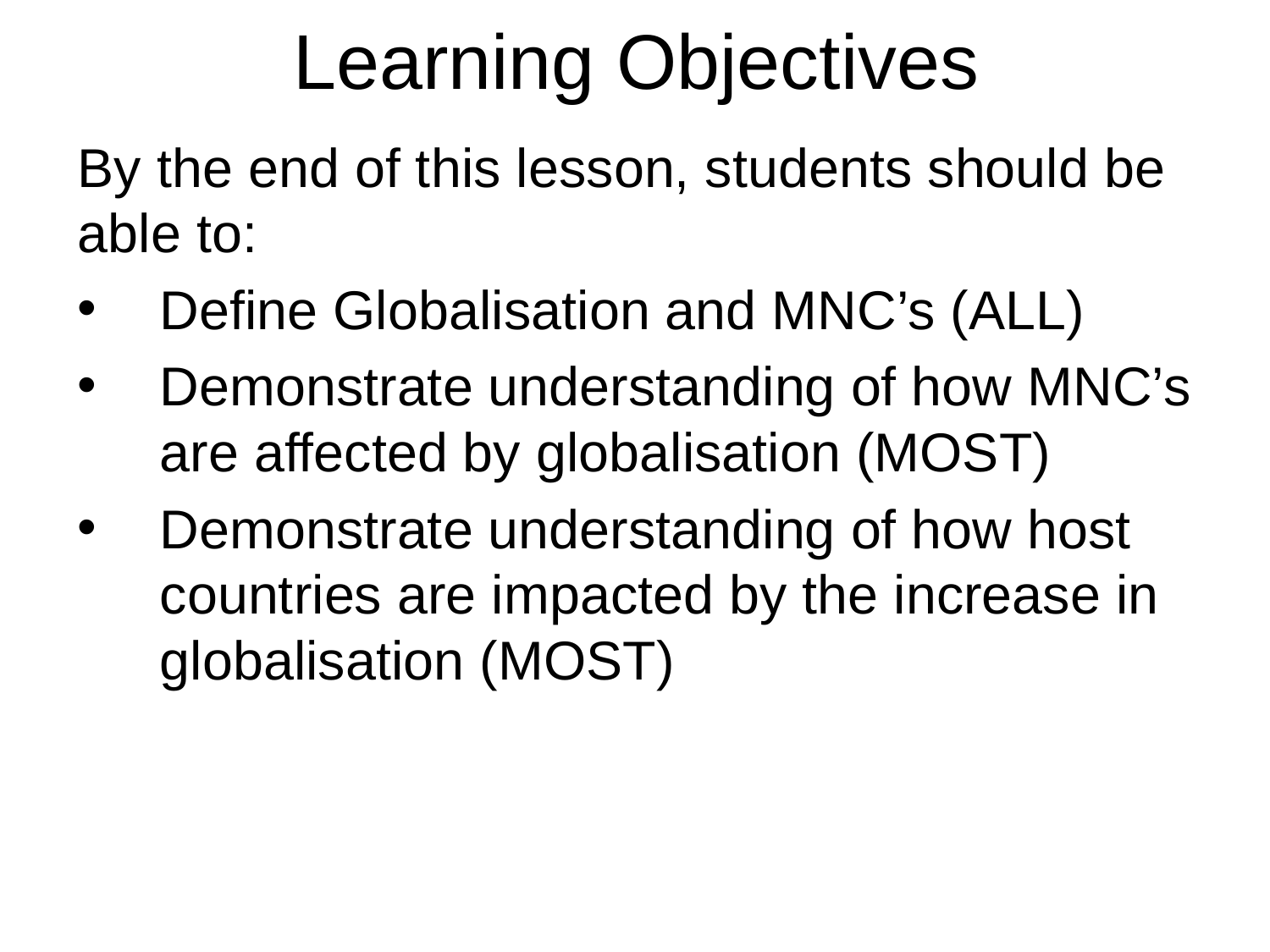

# Learning Objectives
By the end of this lesson, students should be able to:
Define Globalisation and MNC’s (ALL)
Demonstrate understanding of how MNC’s are affected by globalisation (MOST)
Demonstrate understanding of how host countries are impacted by the increase in globalisation (MOST)